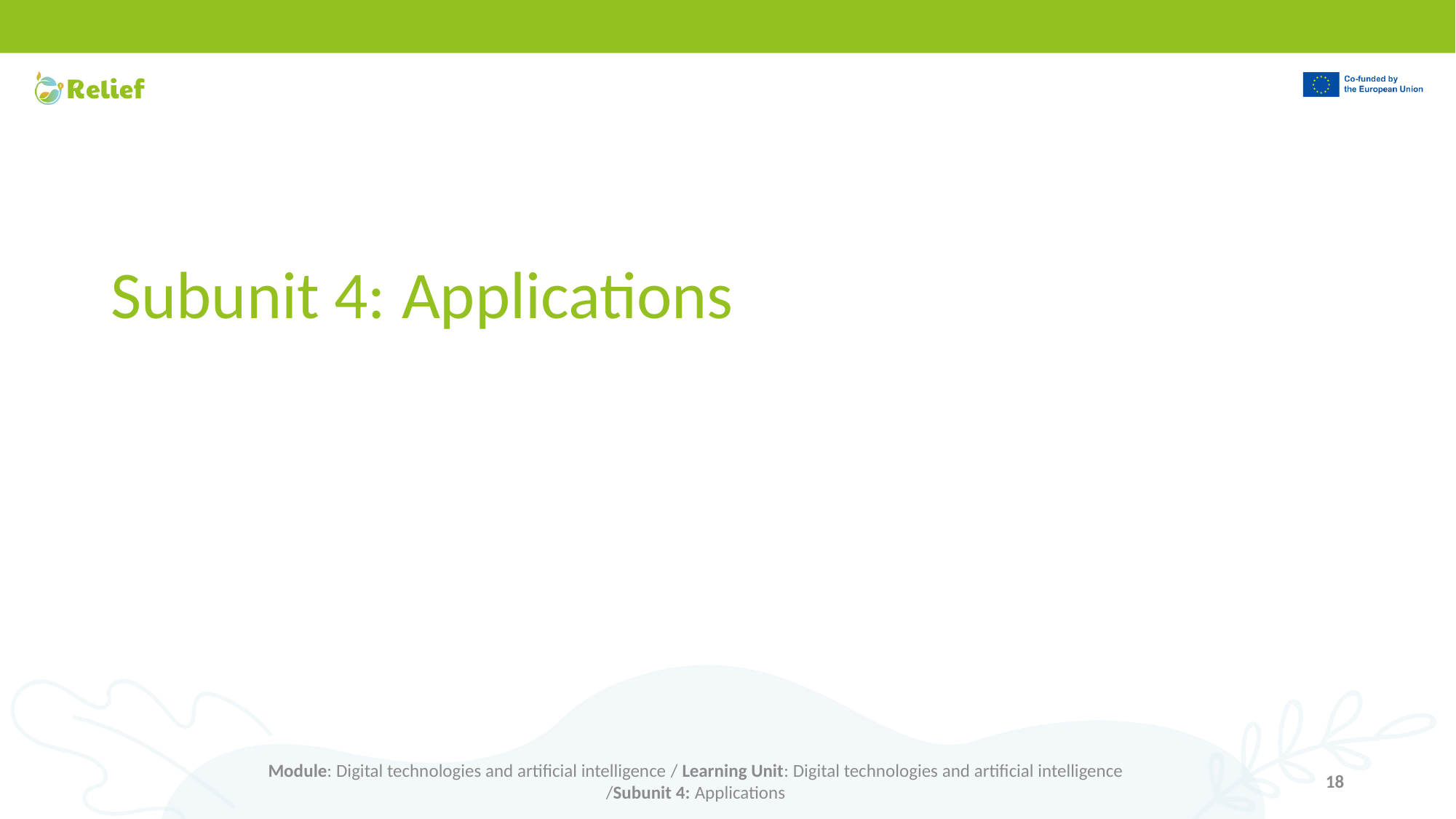

# Subunit 4: Applications
Module: Digital technologies and artificial intelligence / Learning Unit: Digital technologies and artificial intelligence
/Subunit 4: Applications
18